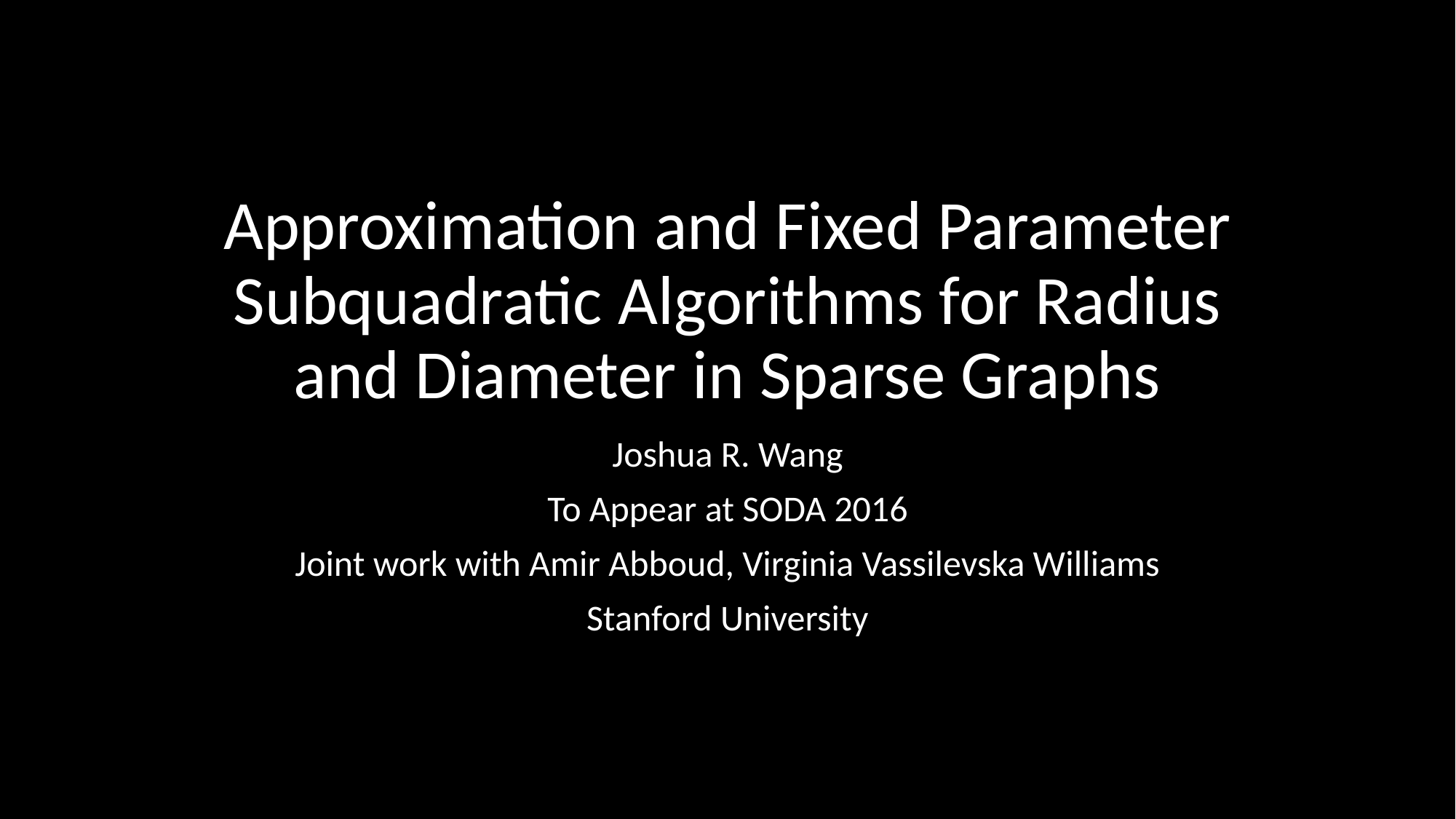

# Approximation and Fixed Parameter Subquadratic Algorithms for Radius and Diameter in Sparse Graphs
Joshua R. Wang
To Appear at SODA 2016
Joint work with Amir Abboud, Virginia Vassilevska Williams
Stanford University